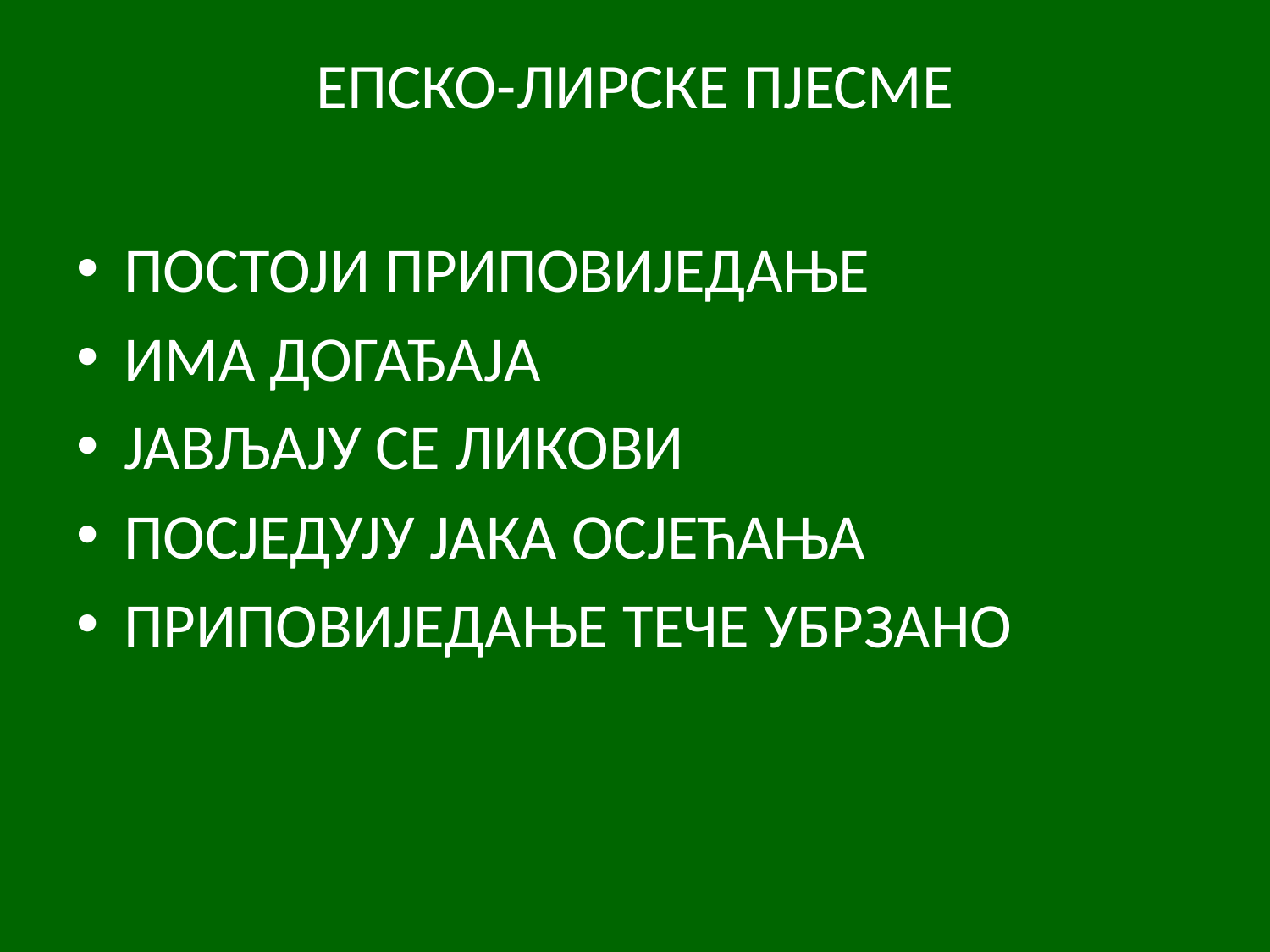

# ЕПСКО-ЛИРСКЕ ПЈЕСМЕ
ПОСТОЈИ ПРИПОВИЈЕДАЊЕ
ИМА ДОГАЂАЈА
ЈАВЉАЈУ СЕ ЛИКОВИ
ПОСЈЕДУЈУ ЈАКА ОСЈЕЋАЊА
ПРИПОВИЈЕДАЊЕ ТЕЧЕ УБРЗАНО